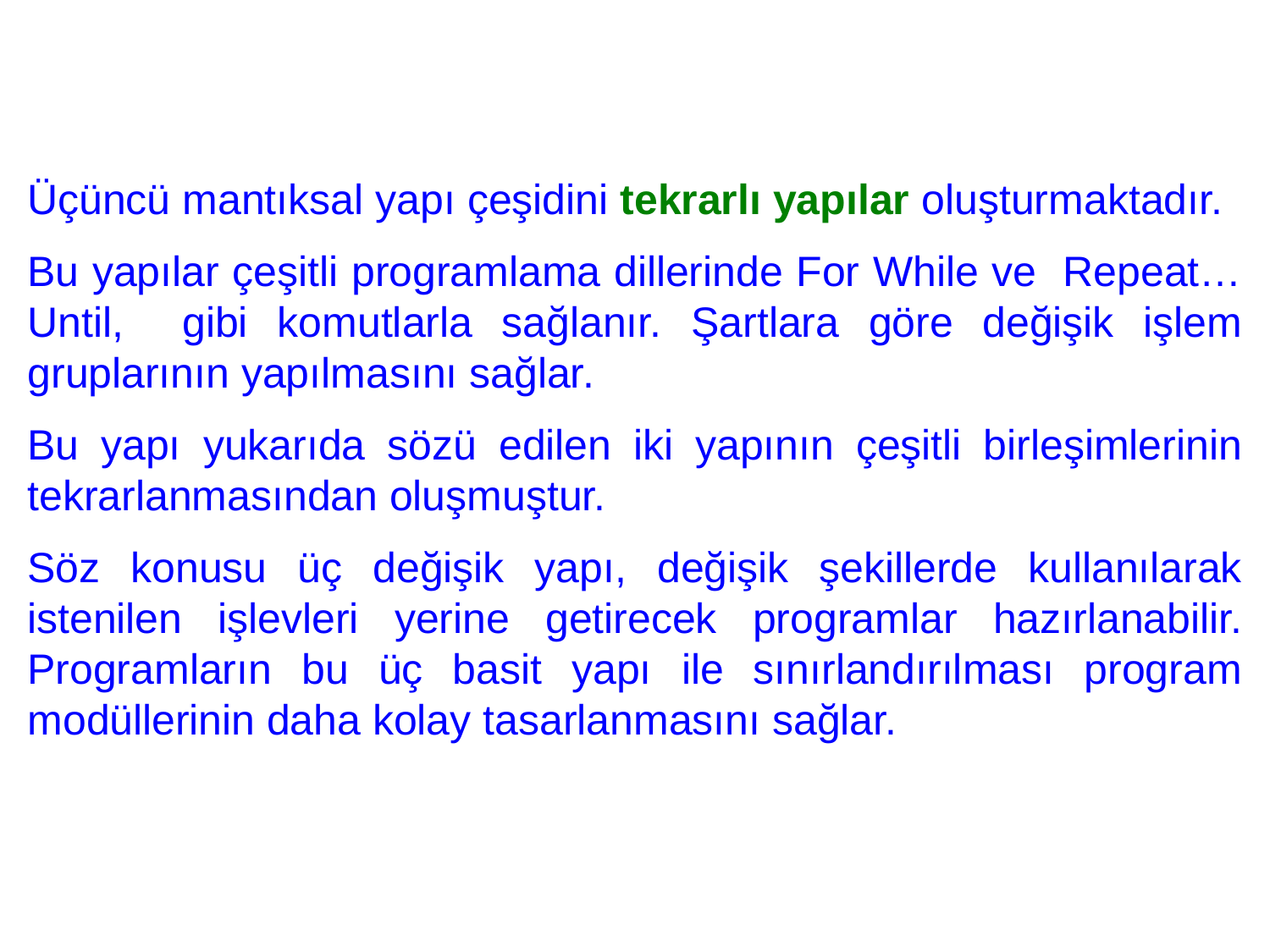

Üçüncü mantıksal yapı çeşidini tekrarlı yapılar oluşturmaktadır.
Bu yapılar çeşitli programlama dillerinde For While ve  Repeat…Until,  gibi komutlarla sağlanır. Şartlara göre değişik işlem gruplarının yapılmasını sağlar.
Bu yapı yukarıda sözü edilen iki yapının çeşitli birleşimlerinin tekrarlanmasından oluşmuştur.
Söz konusu üç değişik yapı, değişik şekillerde kullanılarak istenilen işlevleri yerine getirecek programlar hazırlanabilir. Programların bu üç basit yapı ile sınırlandırılması program modüllerinin daha kolay tasarlanmasını sağlar.